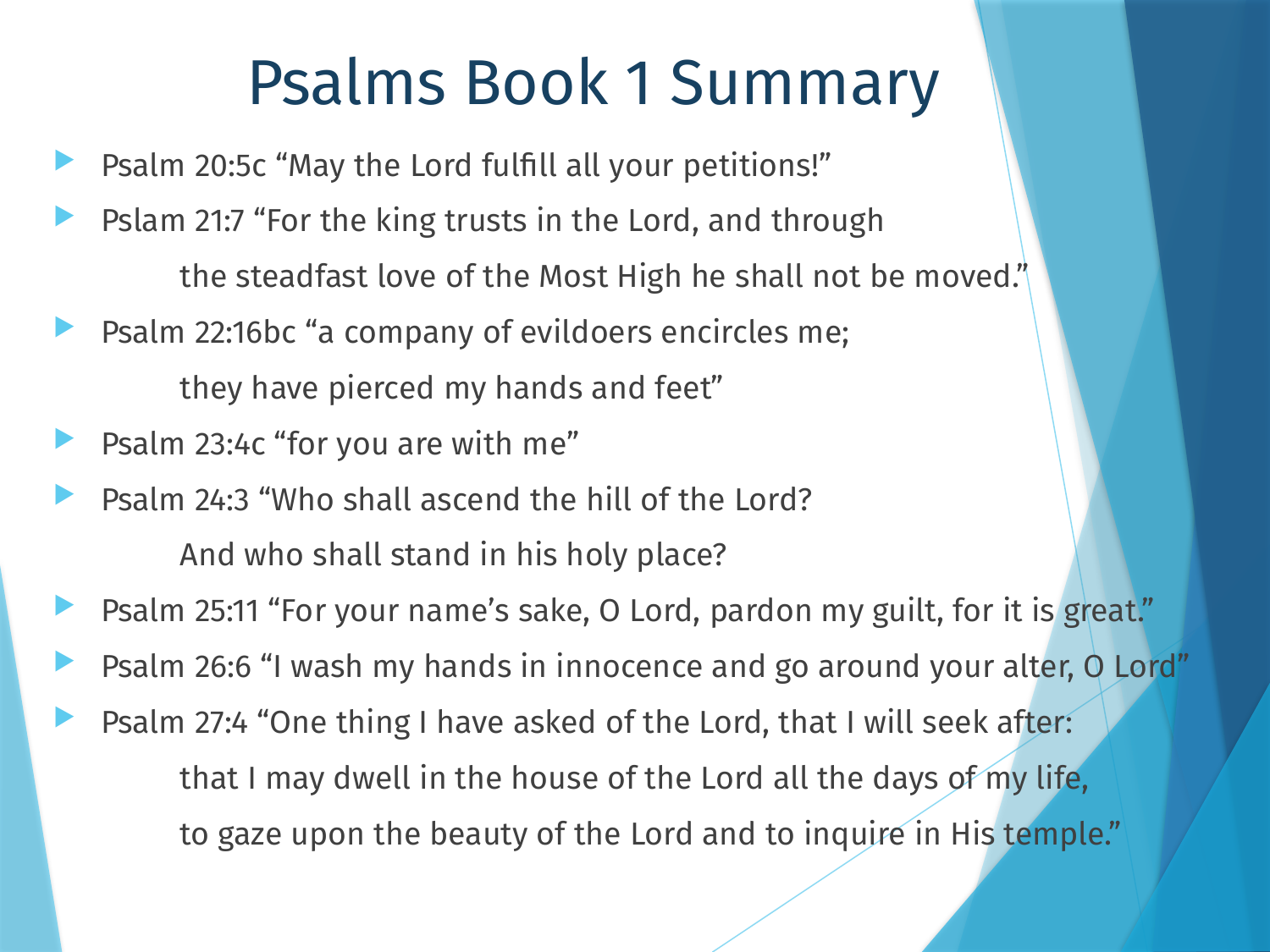

# Psalms Book 1 Summary
Psalm 20:5c “May the Lord fulfill all your petitions!”
Pslam 21:7 “For the king trusts in the Lord, and through
               the steadfast love of the Most High he shall not be moved.”
Psalm 22:16bc “a company of evildoers encircles me;
               they have pierced my hands and feet”
Psalm 23:4c “for you are with me”
Psalm 24:3 “Who shall ascend the hill of the Lord?
               And who shall stand in his holy place?
Psalm 25:11 “For your name’s sake, O Lord, pardon my guilt, for it is great.”
Psalm 26:6 “I wash my hands in innocence and go around your alter, O Lord”
Psalm 27:4 “One thing I have asked of the Lord, that I will seek after:
               that I may dwell in the house of the Lord all the days of my life,
               to gaze upon the beauty of the Lord and to inquire in His temple.”